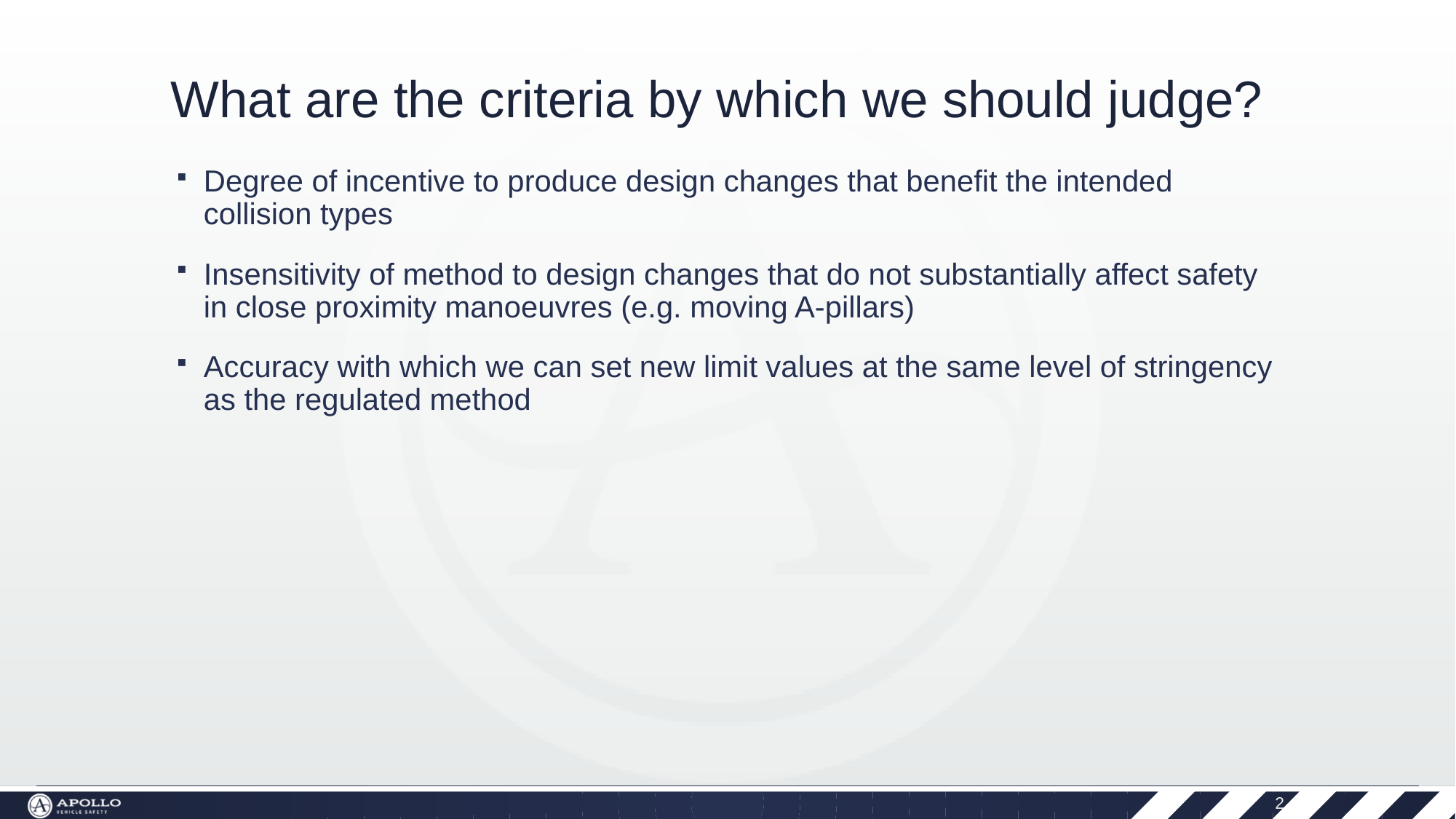

# What are the criteria by which we should judge?
Degree of incentive to produce design changes that benefit the intended collision types
Insensitivity of method to design changes that do not substantially affect safety in close proximity manoeuvres (e.g. moving A-pillars)
Accuracy with which we can set new limit values at the same level of stringency as the regulated method
2